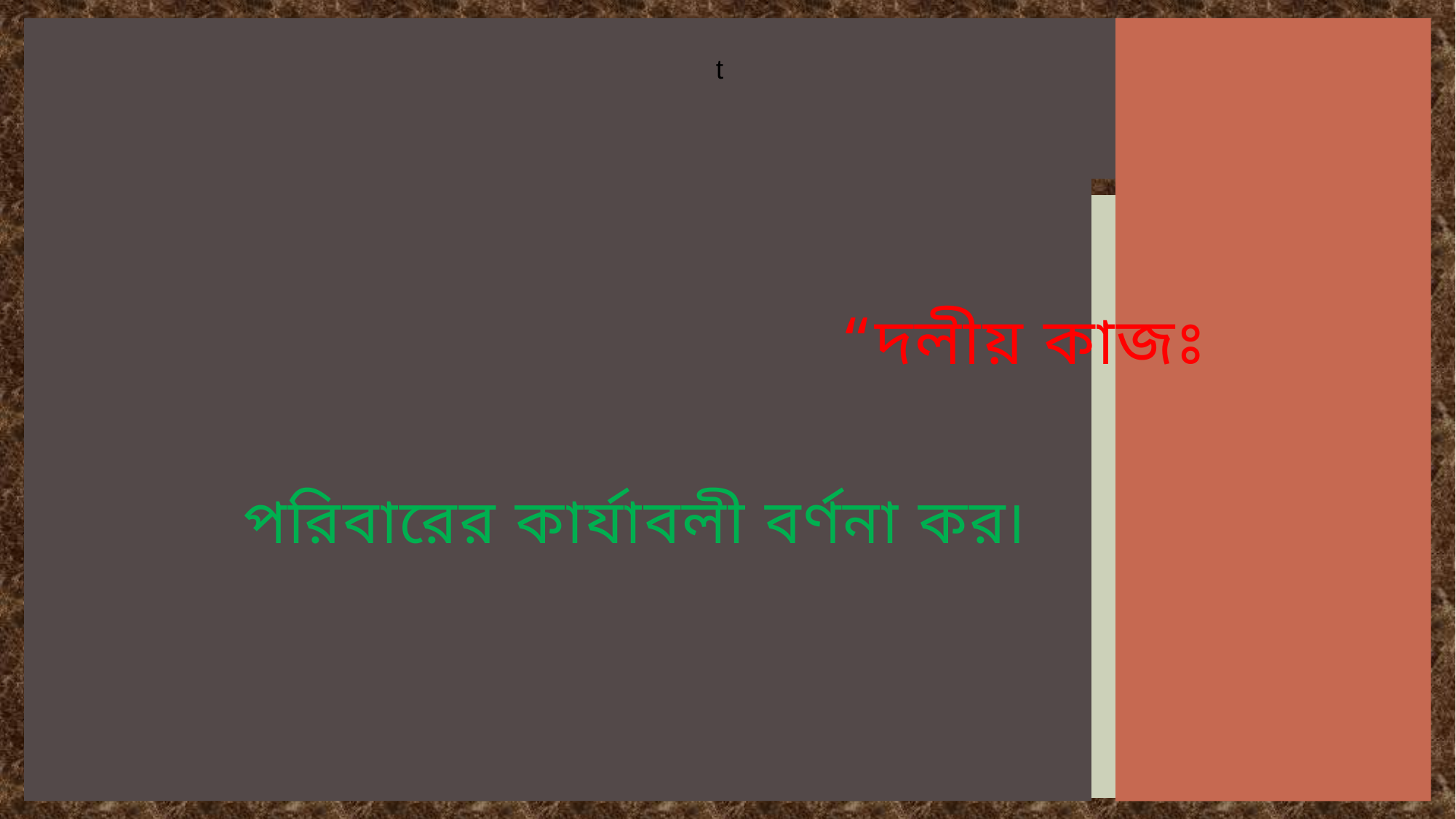

t
# “দলীয় কাজঃ
পরিবারের কার্যাবলী বর্ণনা কর৷